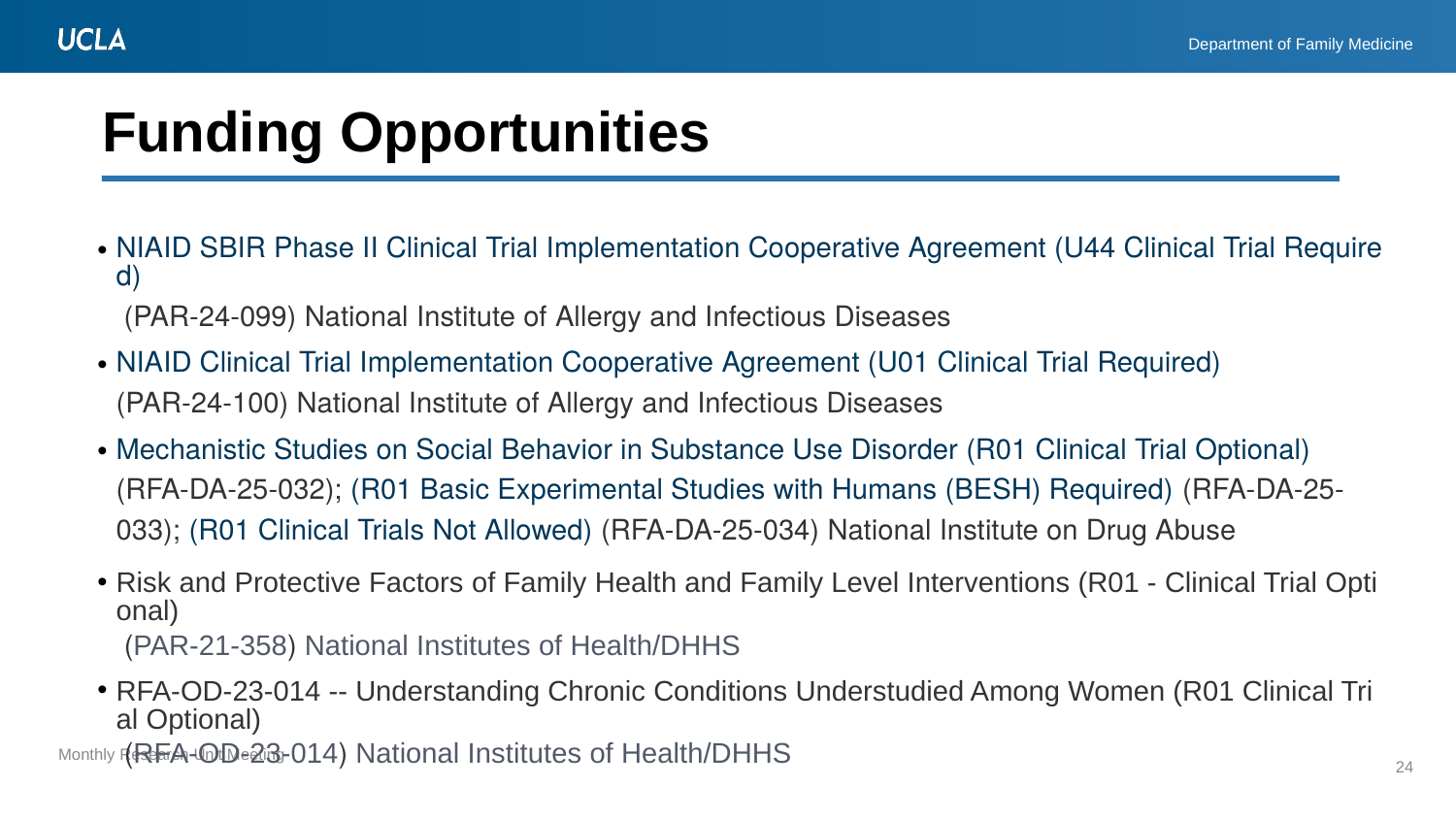

# Funding Opportunities
NIAID SBIR Phase II Clinical Trial Implementation Cooperative Agreement (U44 Clinical Trial Required) (PAR-24-099) National Institute of Allergy and Infectious Diseases
NIAID Clinical Trial Implementation Cooperative Agreement (U01 Clinical Trial Required)
(PAR-24-100) National Institute of Allergy and Infectious Diseases
Mechanistic Studies on Social Behavior in Substance Use Disorder (R01 Clinical Trial Optional)
(RFA-DA-25-032); (R01 Basic Experimental Studies with Humans (BESH) Required) (RFA-DA-25-033); (R01 Clinical Trials Not Allowed) (RFA-DA-25-034) National Institute on Drug Abuse
Risk and Protective Factors of Family Health and Family Level Interventions (R01 - Clinical Trial Optional) (PAR-21-358) National Institutes of Health/DHHS
RFA-OD-23-014 -- Understanding Chronic Conditions Understudied Among Women (R01 Clinical Trial Optional) (RFA-OD-23-014) National Institutes of Health/DHHS

24